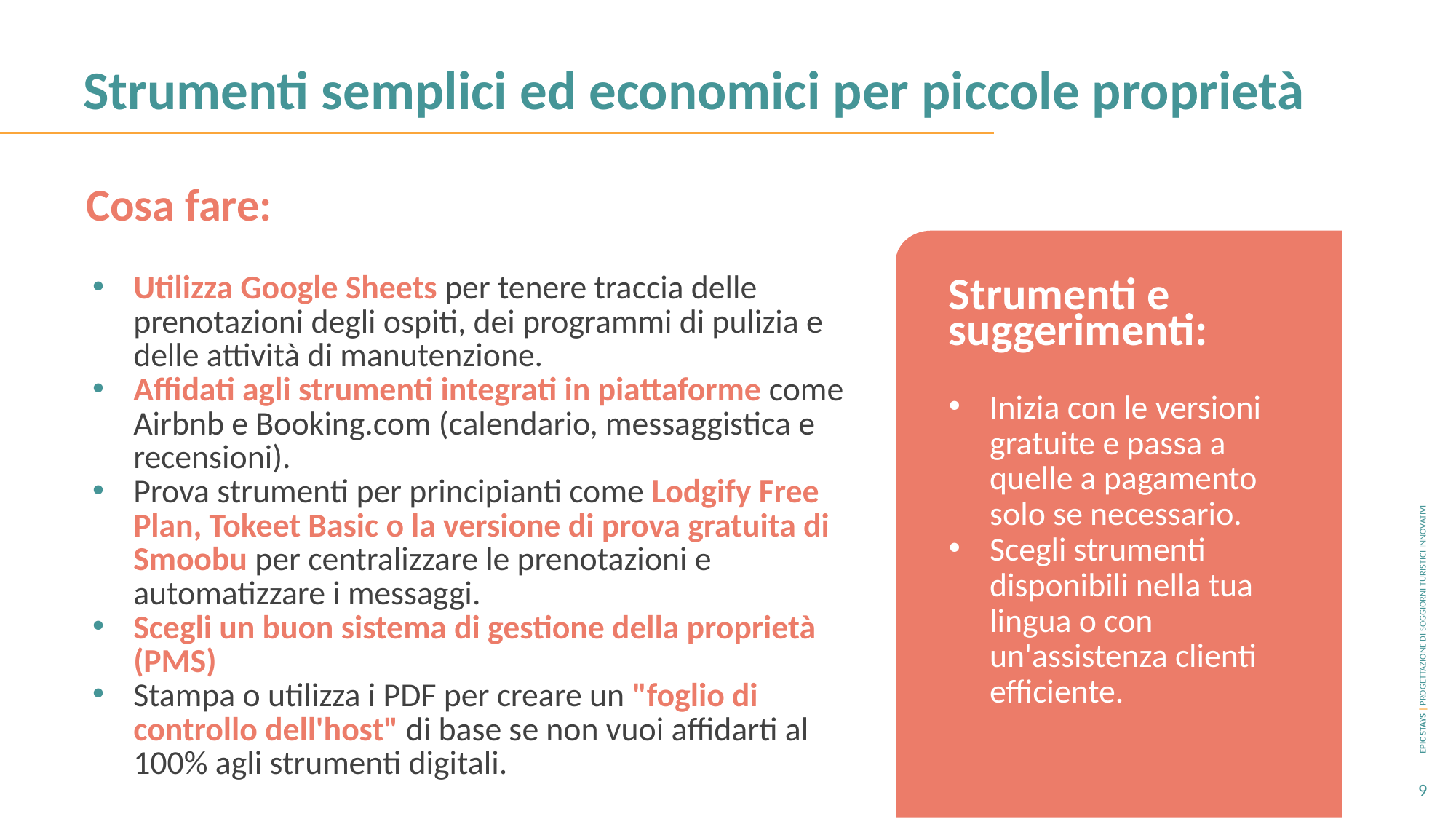

Strumenti semplici ed economici per piccole proprietà

Cosa fare:

Utilizza Google Sheets per tenere traccia delle prenotazioni degli ospiti, dei programmi di pulizia e delle attività di manutenzione.
Affidati agli strumenti integrati in piattaforme come Airbnb e Booking.com (calendario, messaggistica e recensioni).
Prova strumenti per principianti come Lodgify Free Plan, Tokeet Basic o la versione di prova gratuita di Smoobu per centralizzare le prenotazioni e automatizzare i messaggi.
Scegli un buon sistema di gestione della proprietà (PMS)
Stampa o utilizza i PDF per creare un "foglio di controllo dell'host" di base se non vuoi affidarti al 100% agli strumenti digitali.

Strumenti e suggerimenti:

Inizia con le versioni gratuite e passa a quelle a pagamento solo se necessario.
Scegli strumenti disponibili nella tua lingua o con un'assistenza clienti efficiente.

9